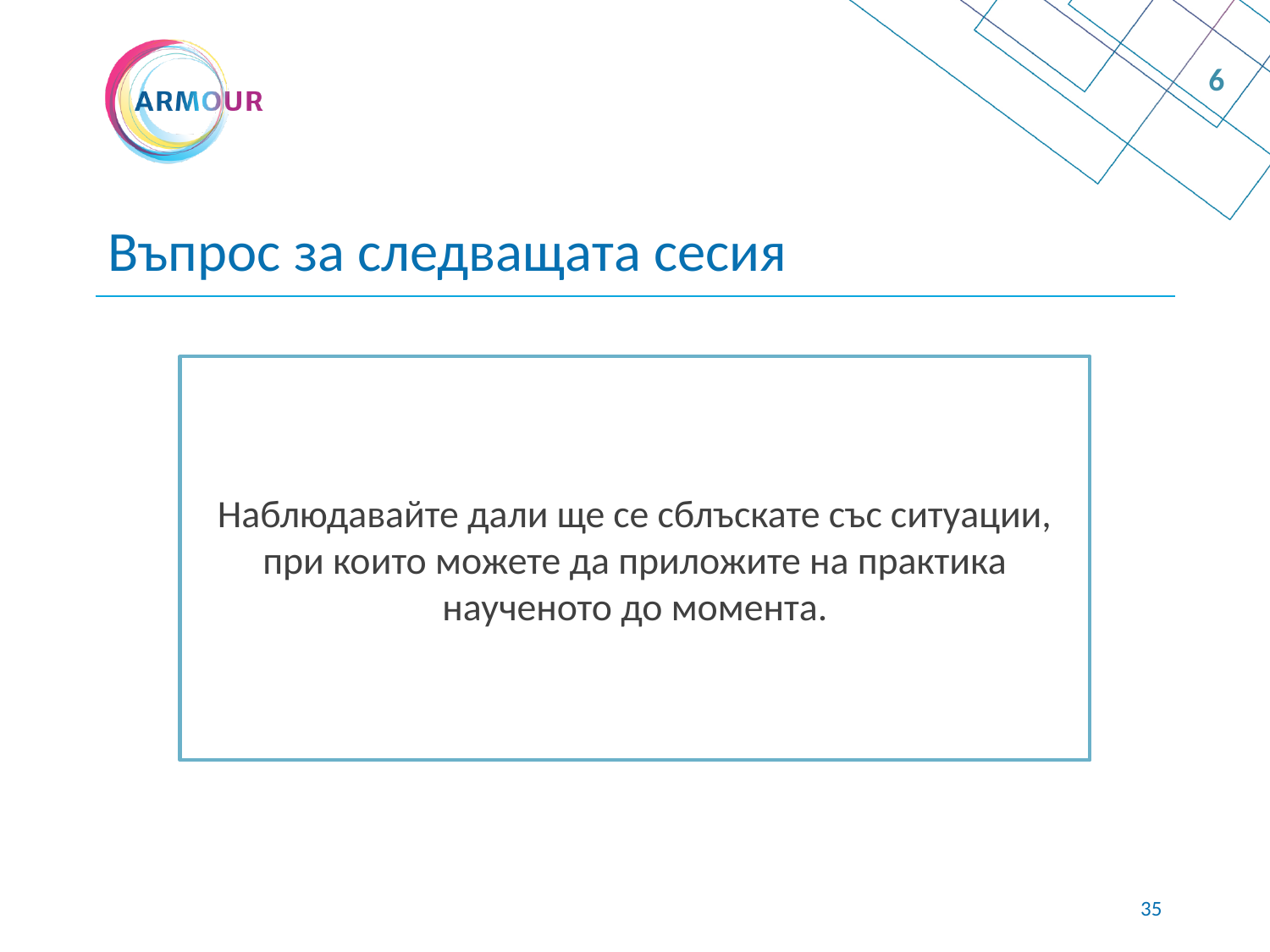

6
# Въпрос за следващата сесия
Наблюдавайте дали ще се сблъскате със ситуации, при които можете да приложите на практика наученото до момента.
35